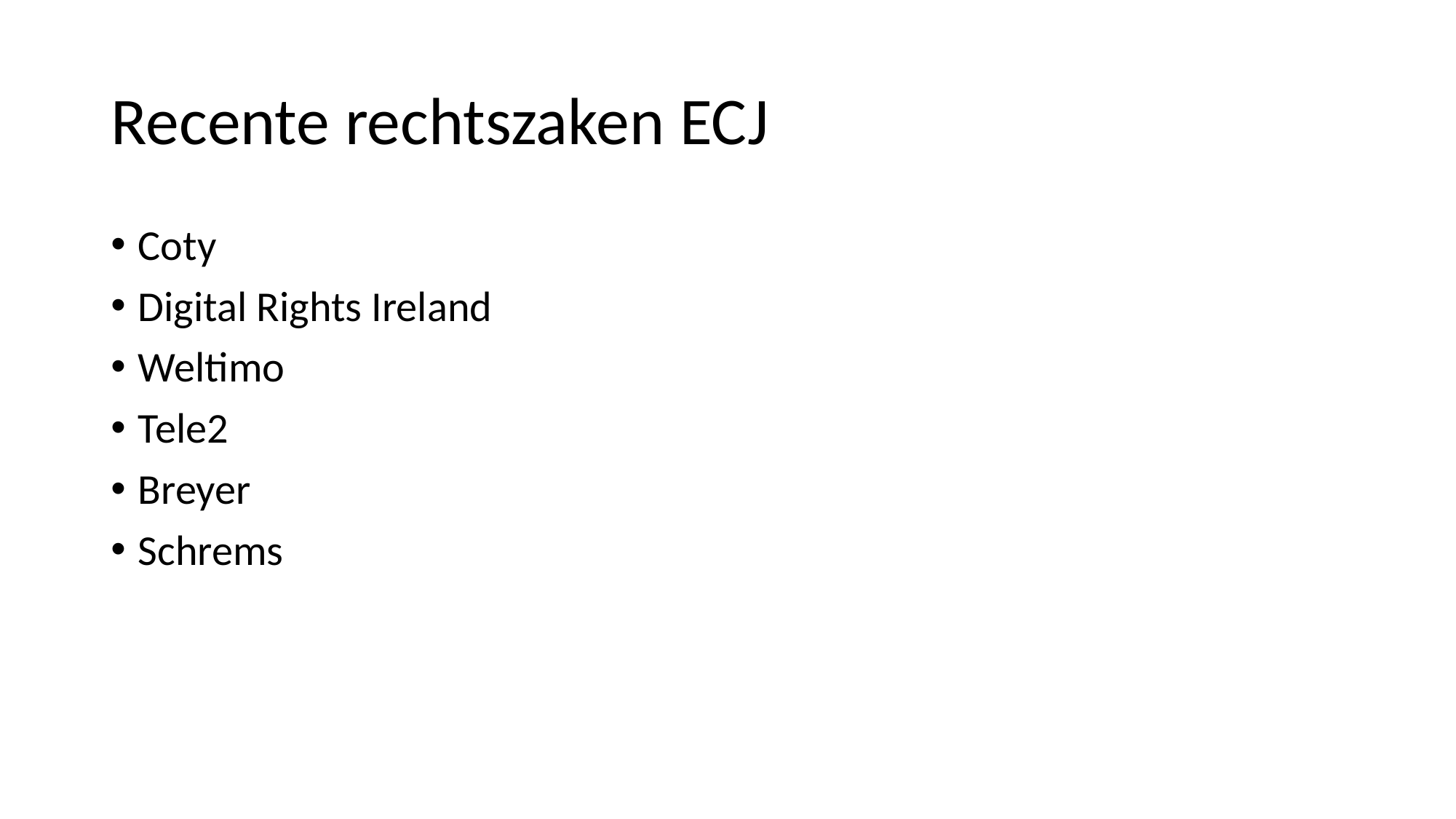

# Recente rechtszaken ECJ
Coty
Digital Rights Ireland
Weltimo
Tele2
Breyer
Schrems